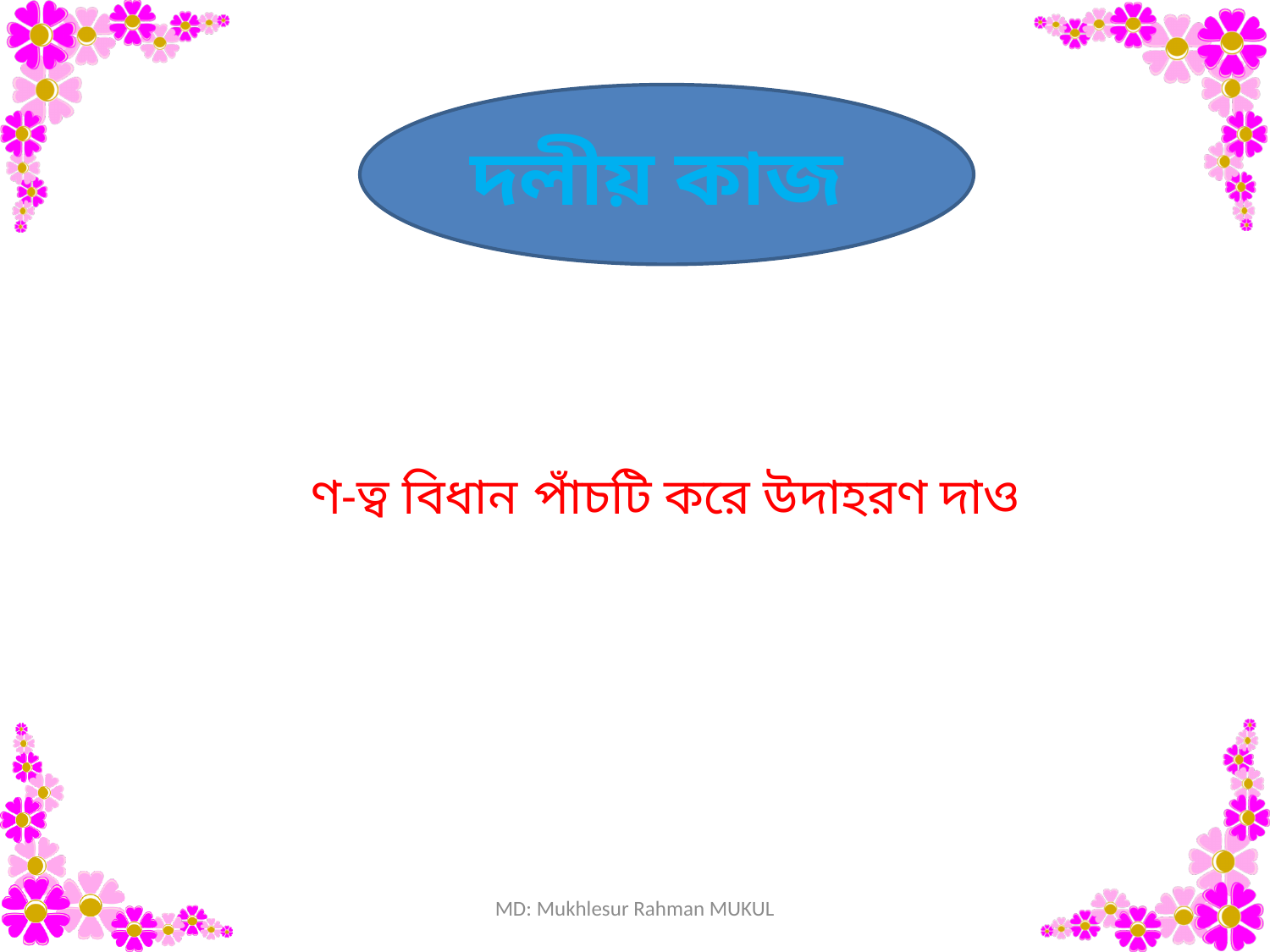

দলীয় কাজ

ণ-ত্ব বিধান পাঁচটি করে উদাহরণ দাও
MD: Mukhlesur Rahman MUKUL